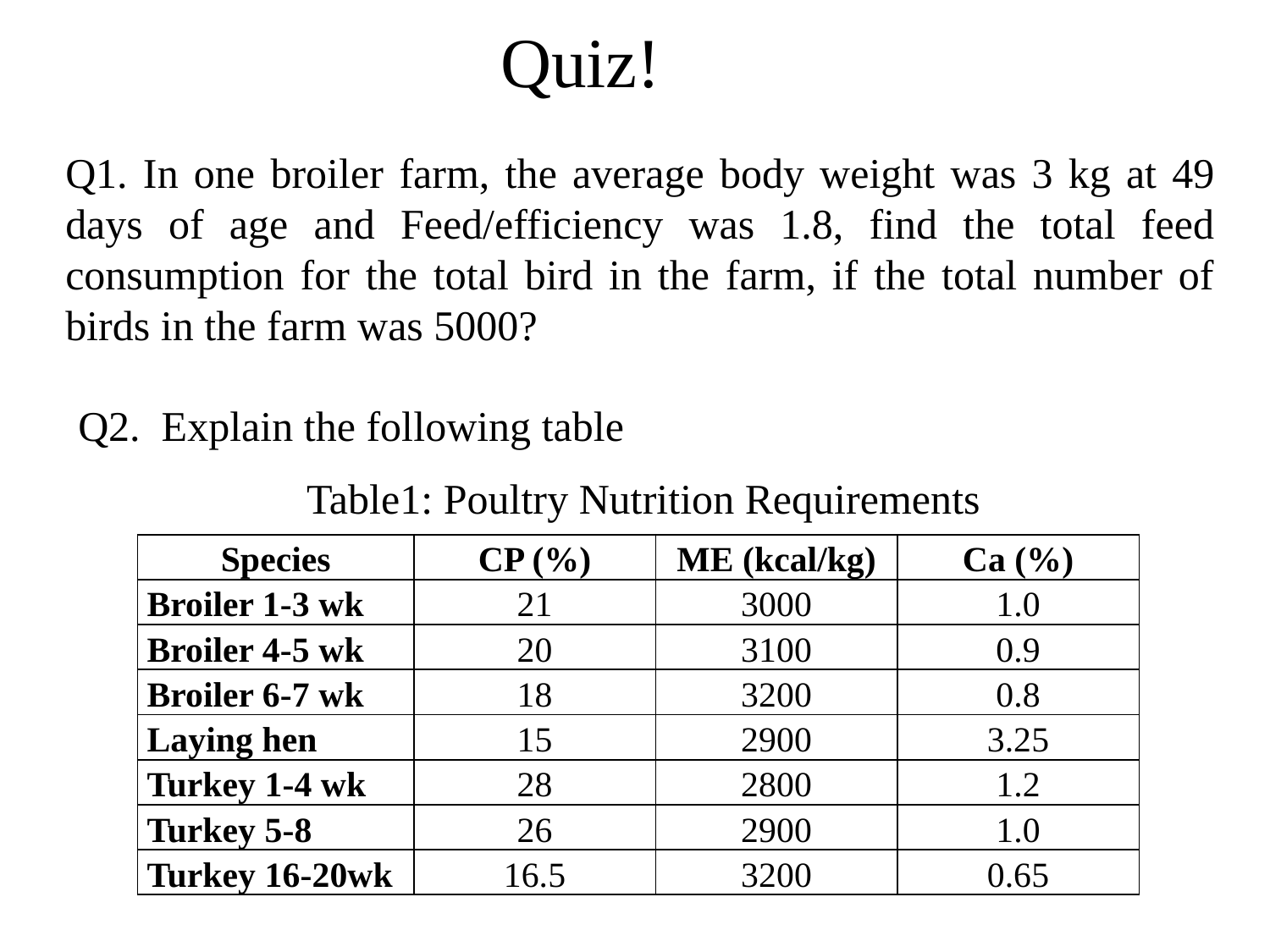

Quiz!
Q1. In one broiler farm, the average body weight was 3 kg at 49 days of age and Feed/efficiency was 1.8, find the total feed consumption for the total bird in the farm, if the total number of birds in the farm was 5000?
Q2.  Explain the following table
Table1: Poultry Nutrition Requirements
| Species | CP (%) | ME (kcal/kg) | Ca (%) |
| --- | --- | --- | --- |
| Broiler 1-3 wk | 21 | 3000 | 1.0 |
| Broiler 4-5 wk | 20 | 3100 | 0.9 |
| Broiler 6-7 wk | 18 | 3200 | 0.8 |
| Laying hen | 15 | 2900 | 3.25 |
| Turkey 1-4 wk | 28 | 2800 | 1.2 |
| Turkey 5-8 | 26 | 2900 | 1.0 |
| Turkey 16-20wk | 16.5 | 3200 | 0.65 |